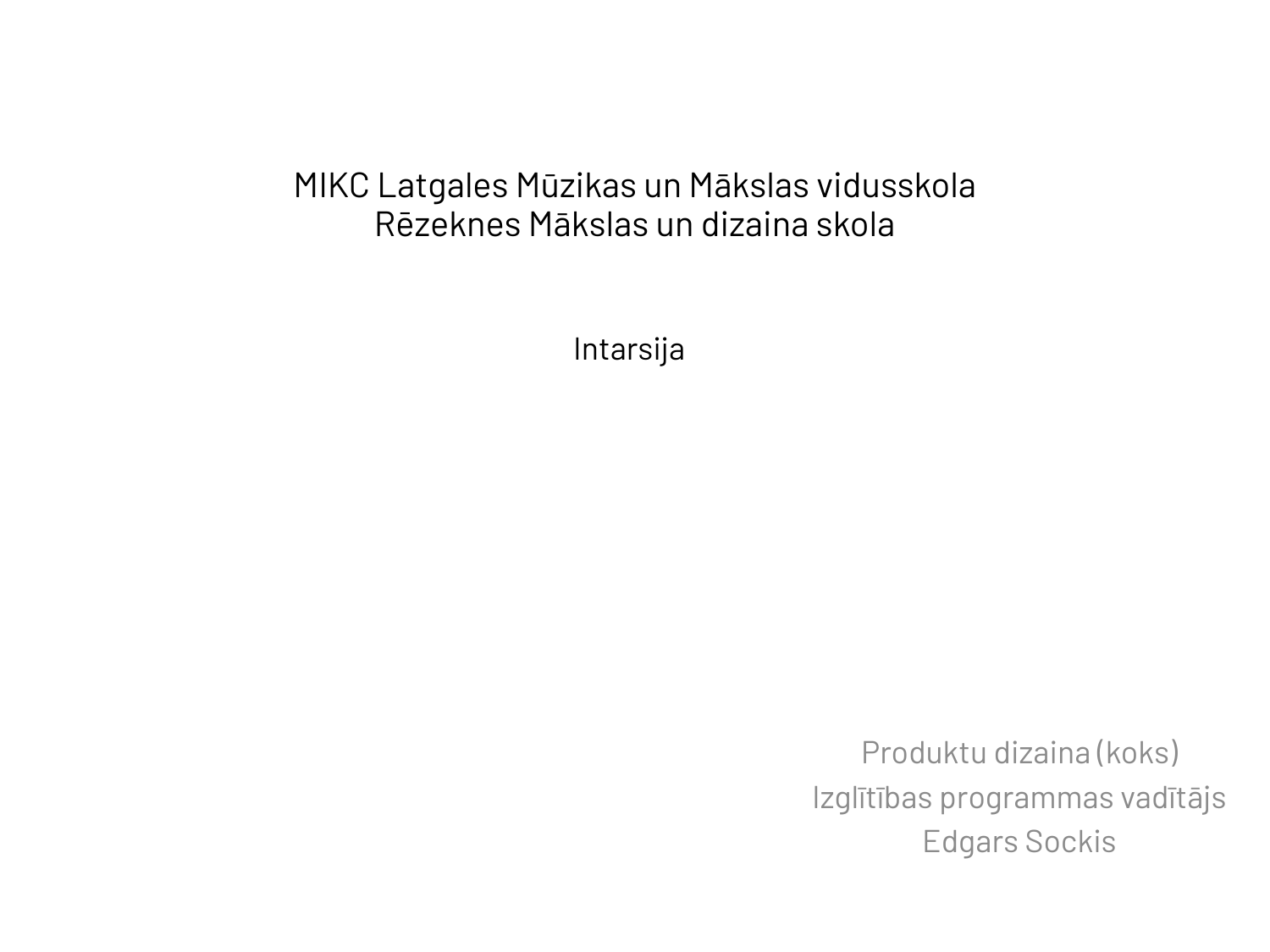

# MIKC Latgales Mūzikas un Mākslas vidusskola Rēzeknes Mākslas un dizaina skola
Intarsija
Produktu dizaina (koks)
Izglītības programmas vadītājs
Edgars Sockis